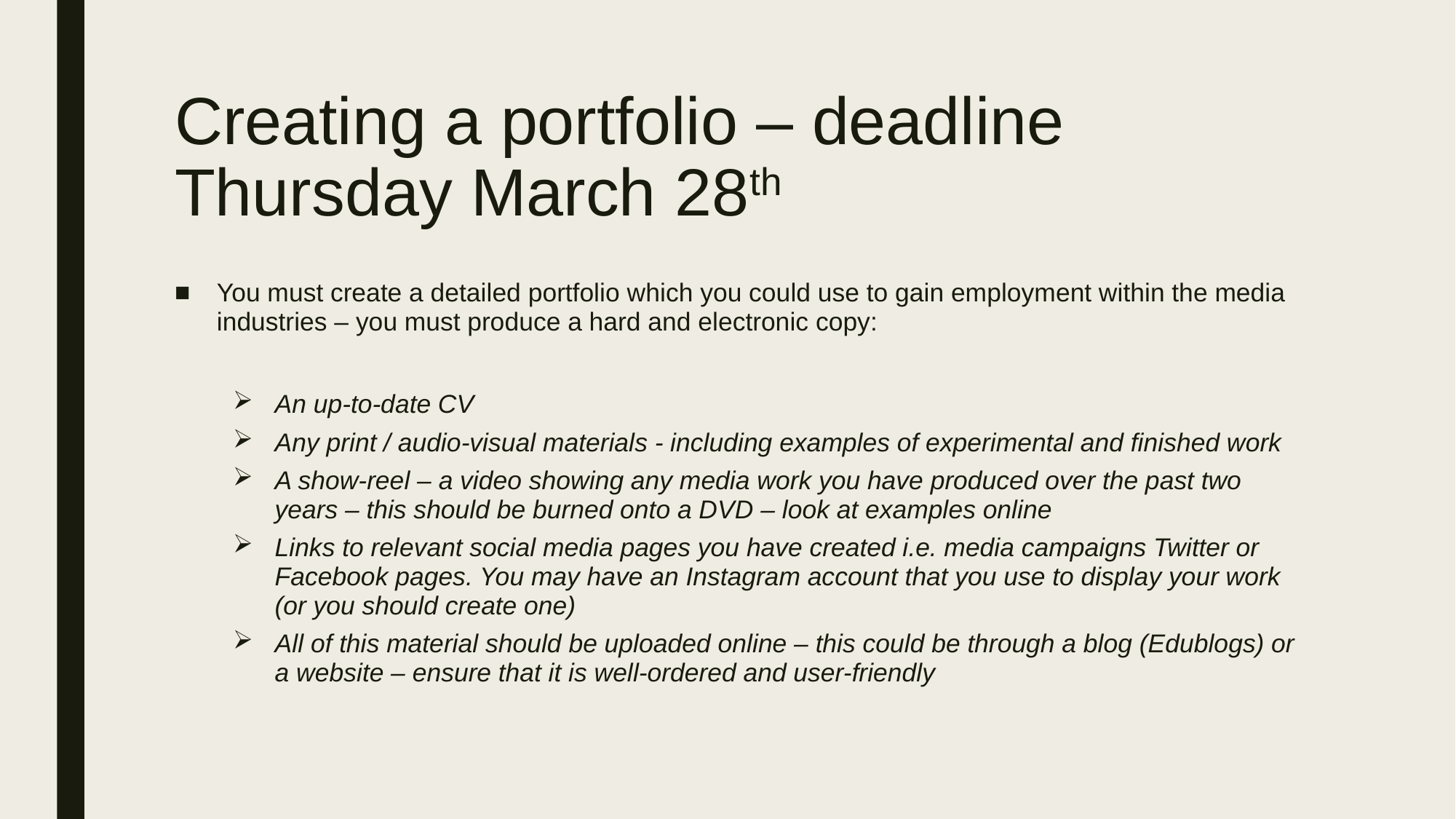

# Creating a portfolio – deadline Thursday March 28th
You must create a detailed portfolio which you could use to gain employment within the media industries – you must produce a hard and electronic copy:

An up-to-date CV
Any print / audio-visual materials - including examples of experimental and finished work
A show-reel – a video showing any media work you have produced over the past two years – this should be burned onto a DVD – look at examples online
Links to relevant social media pages you have created i.e. media campaigns Twitter or Facebook pages. You may have an Instagram account that you use to display your work (or you should create one)
All of this material should be uploaded online – this could be through a blog (Edublogs) or a website – ensure that it is well-ordered and user-friendly